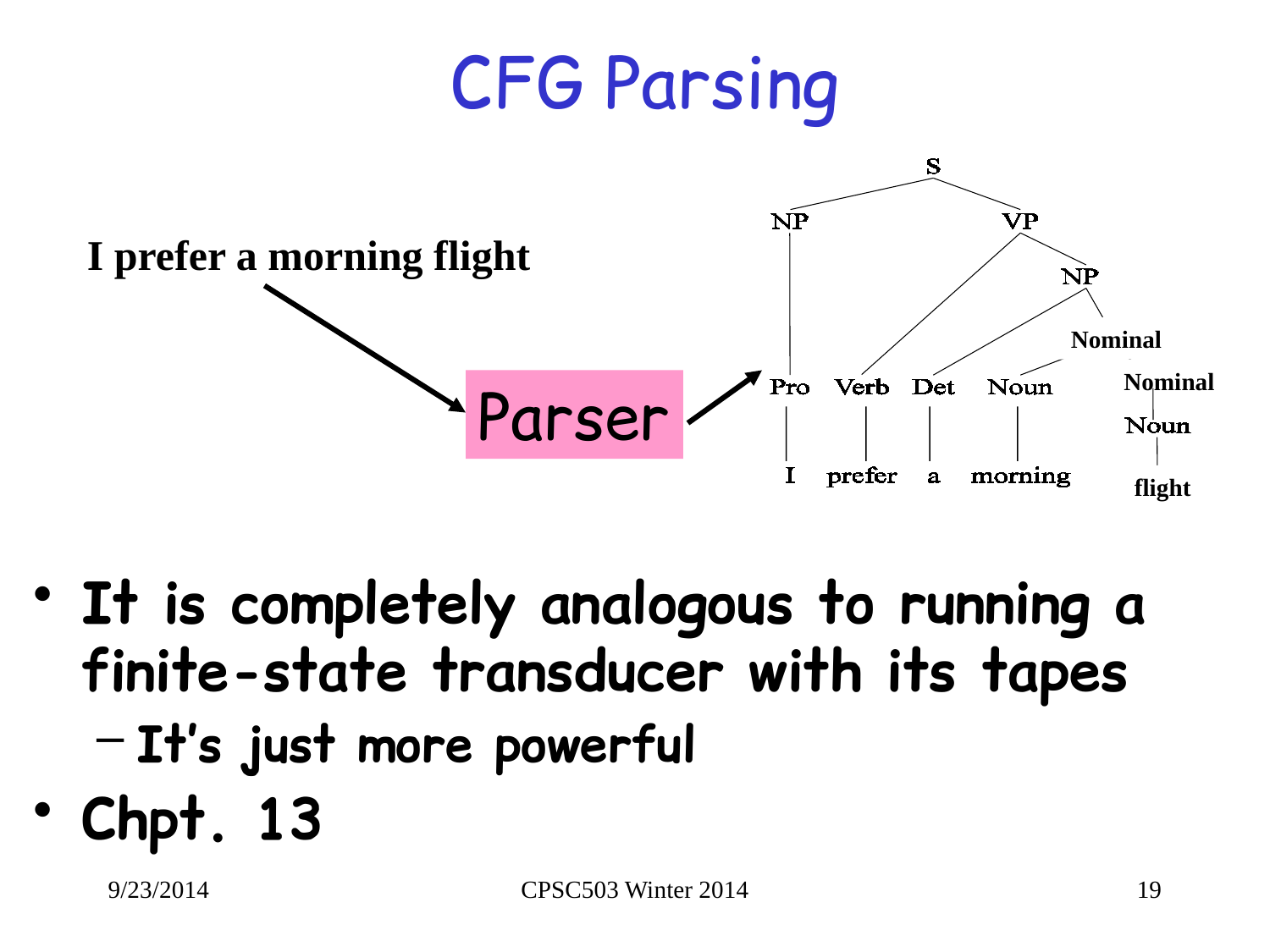

# CFG Parsing

Nominal

Nominal

flight

I prefer a morning flight

Parser

It is completely analogous to running a finite-state transducer with its tapes
It’s just more powerful
Chpt. 13
9/23/2014
CPSC503 Winter 2014
19